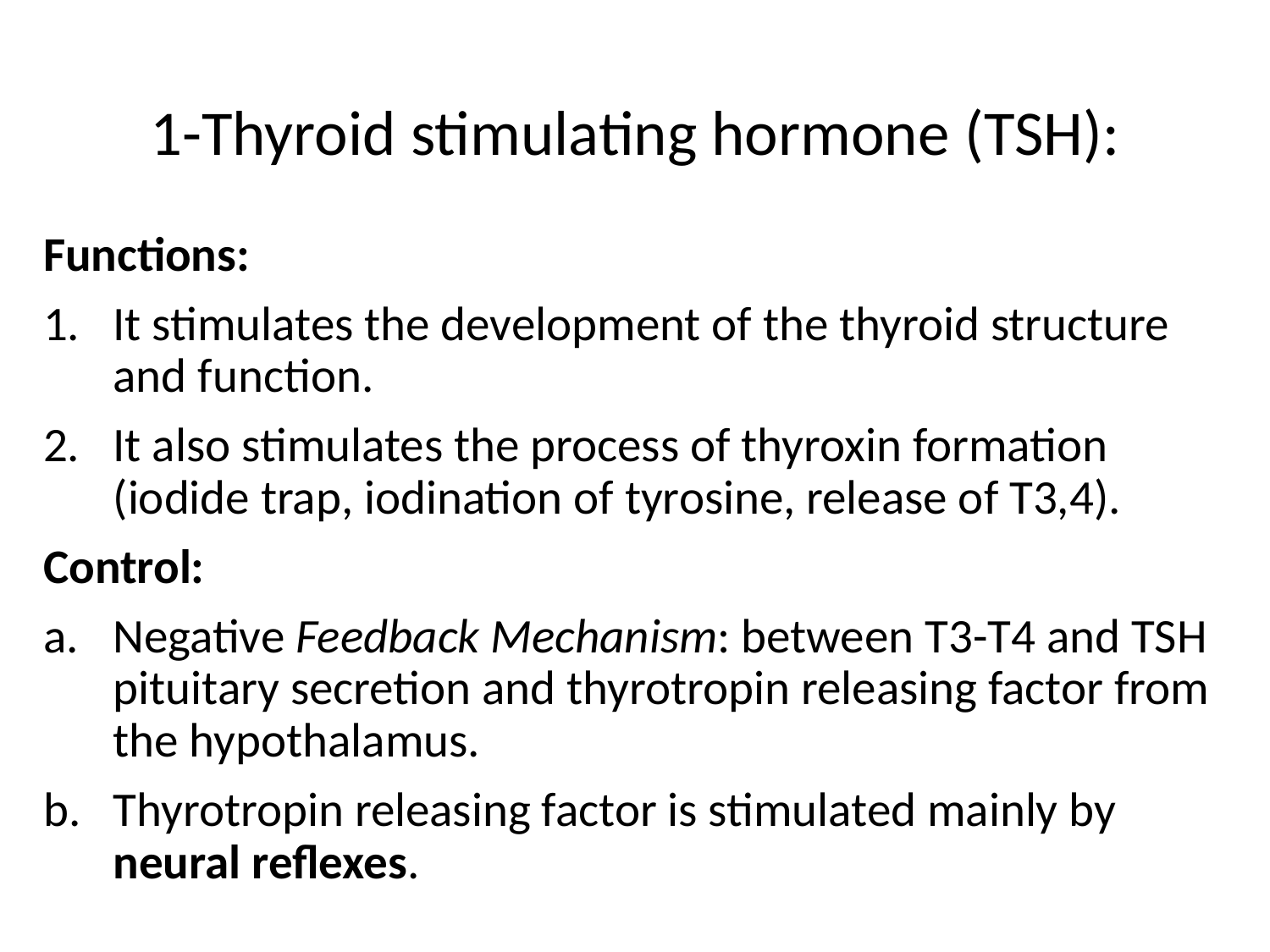

# 1-Thyroid stimulating hormone (TSH):
Functions:
It stimulates the development of the thyroid structure and function.
It also stimulates the process of thyroxin formation (iodide trap, iodination of tyrosine, release of T3,4).
Control:
Negative Feedback Mechanism: between T3-T4 and TSH pituitary secretion and thyrotropin releasing factor from the hypothalamus.
Thyrotropin releasing factor is stimulated mainly by neural reflexes.